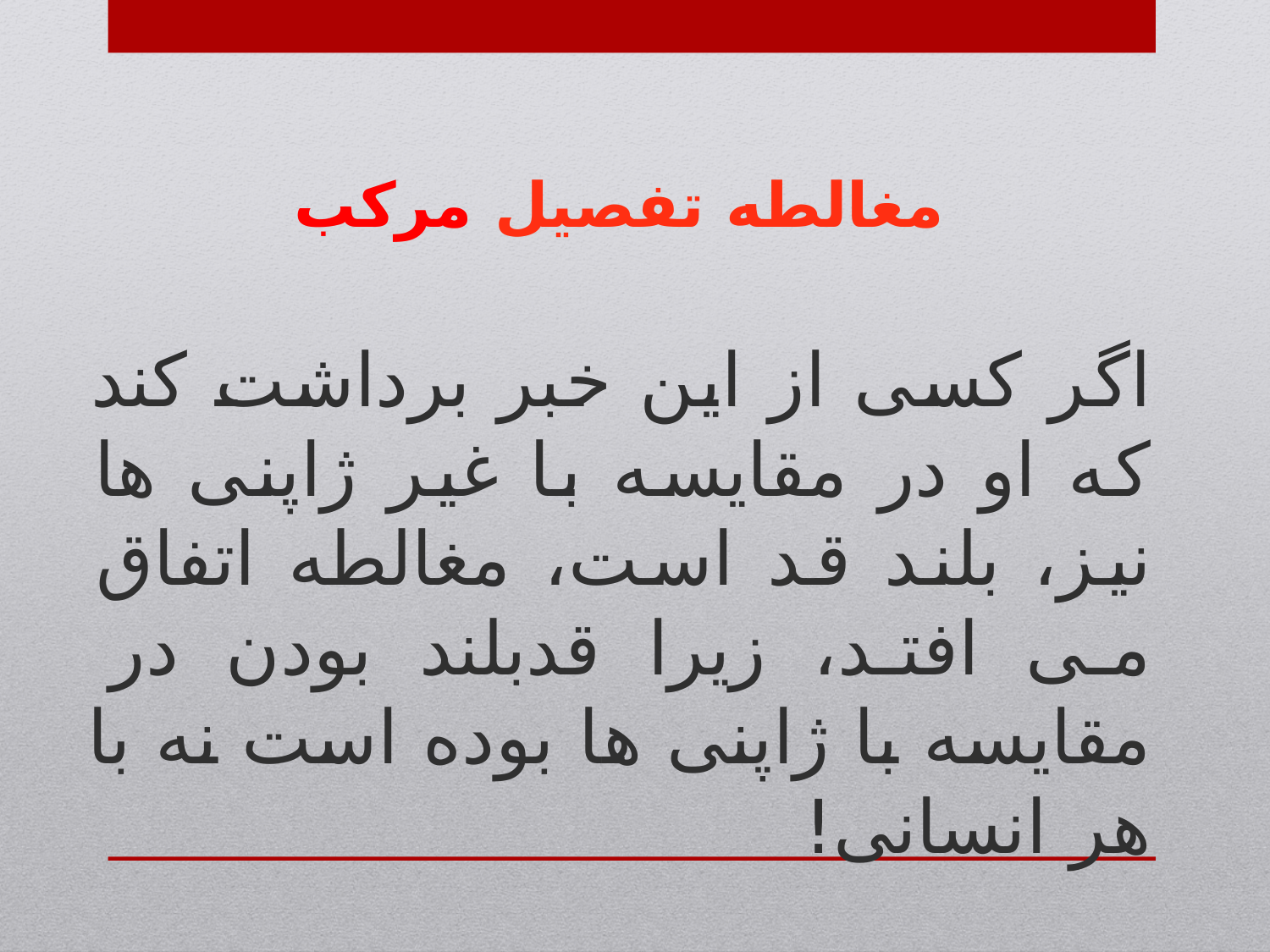

مغالطه تفصیل مرکب

اگر کسی از این خبر برداشت کند که او در مقایسه با غیر ژاپنی ها نیز، بلند قد است، مغالطه اتفاق می افتد، زیرا قدبلند بودن در مقایسه با ژاپنی ها بوده است نه با هر انسانی!